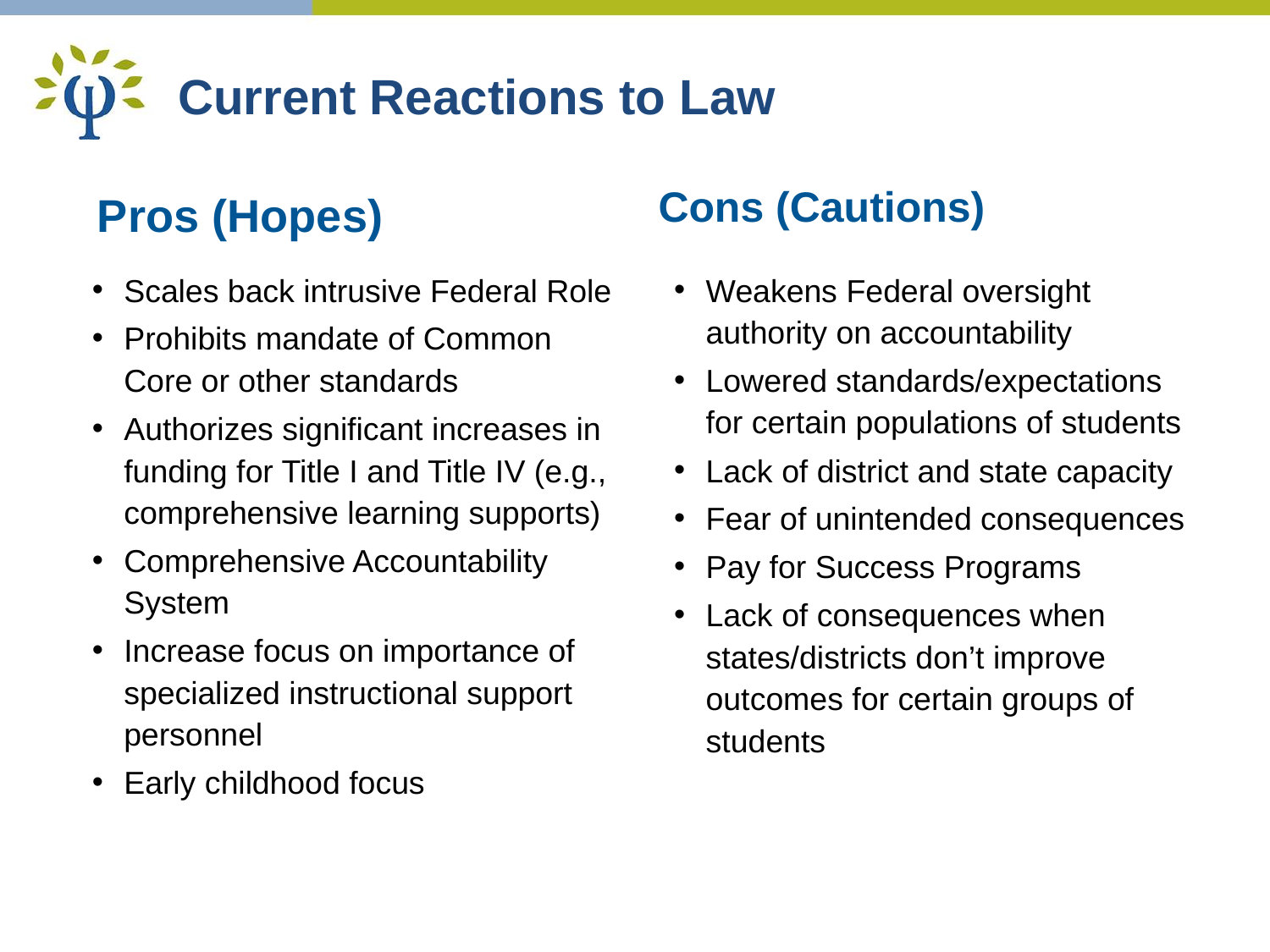

# Current Reactions to Law
Cons (Cautions)
Pros (Hopes)
Scales back intrusive Federal Role
Prohibits mandate of Common Core or other standards
Authorizes significant increases in funding for Title I and Title IV (e.g., comprehensive learning supports)
Comprehensive Accountability System
Increase focus on importance of specialized instructional support personnel
Early childhood focus
Weakens Federal oversight authority on accountability
Lowered standards/expectations for certain populations of students
Lack of district and state capacity
Fear of unintended consequences
Pay for Success Programs
Lack of consequences when states/districts don’t improve outcomes for certain groups of students

Click to edit subtitle style